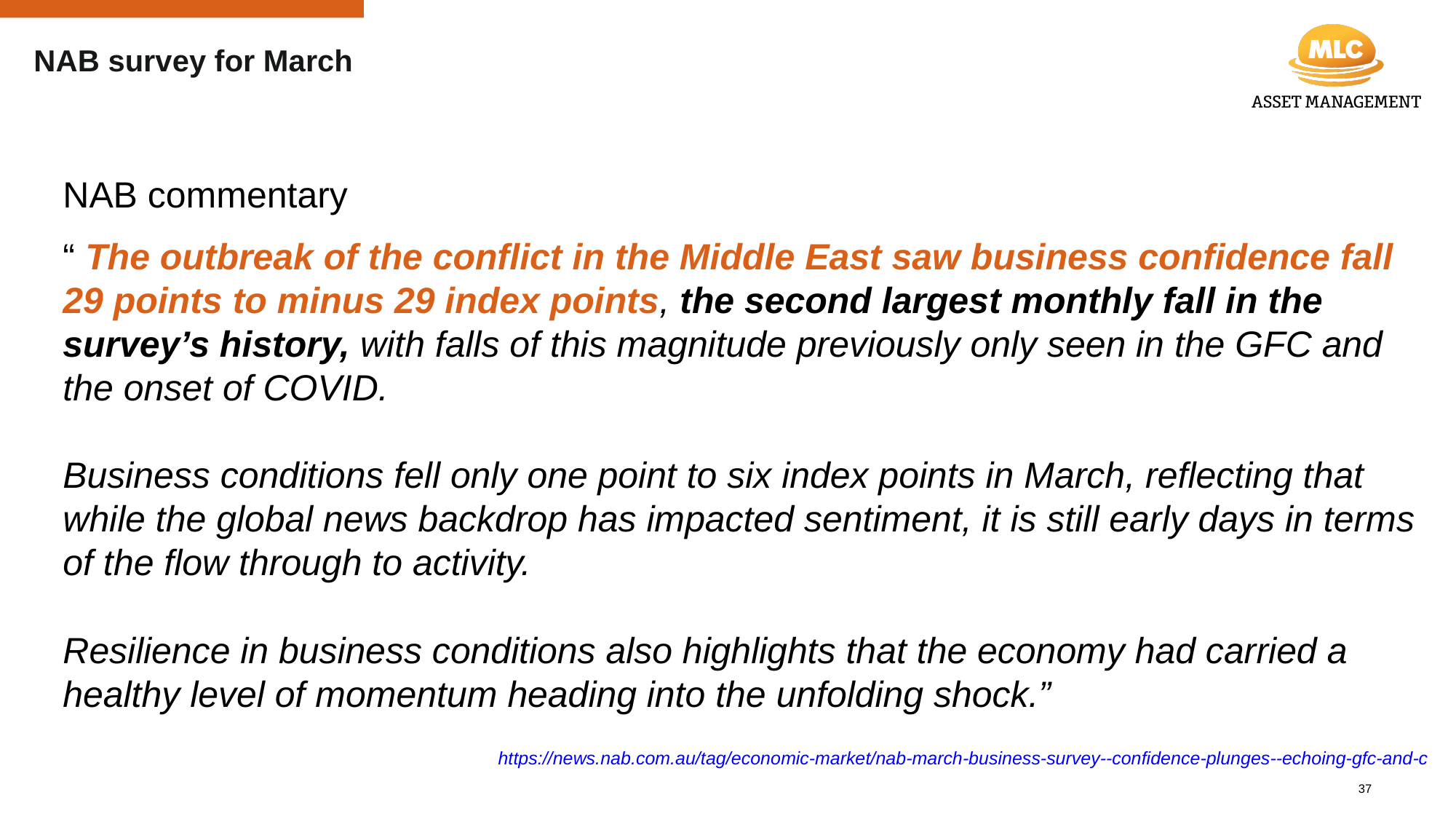

# NAB survey for March
NAB commentary
“ The outbreak of the conflict in the Middle East saw business confidence fall 29 points to minus 29 index points, the second largest monthly fall in the survey’s history, with falls of this magnitude previously only seen in the GFC and the onset of COVID.

Business conditions fell only one point to six index points in March, reflecting that while the global news backdrop has impacted sentiment, it is still early days in terms of the flow through to activity.

Resilience in business conditions also highlights that the economy had carried a healthy level of momentum heading into the unfolding shock.”

https://news.nab.com.au/tag/economic-market/nab-march-business-survey--confidence-plunges--echoing-gfc-and-c

37